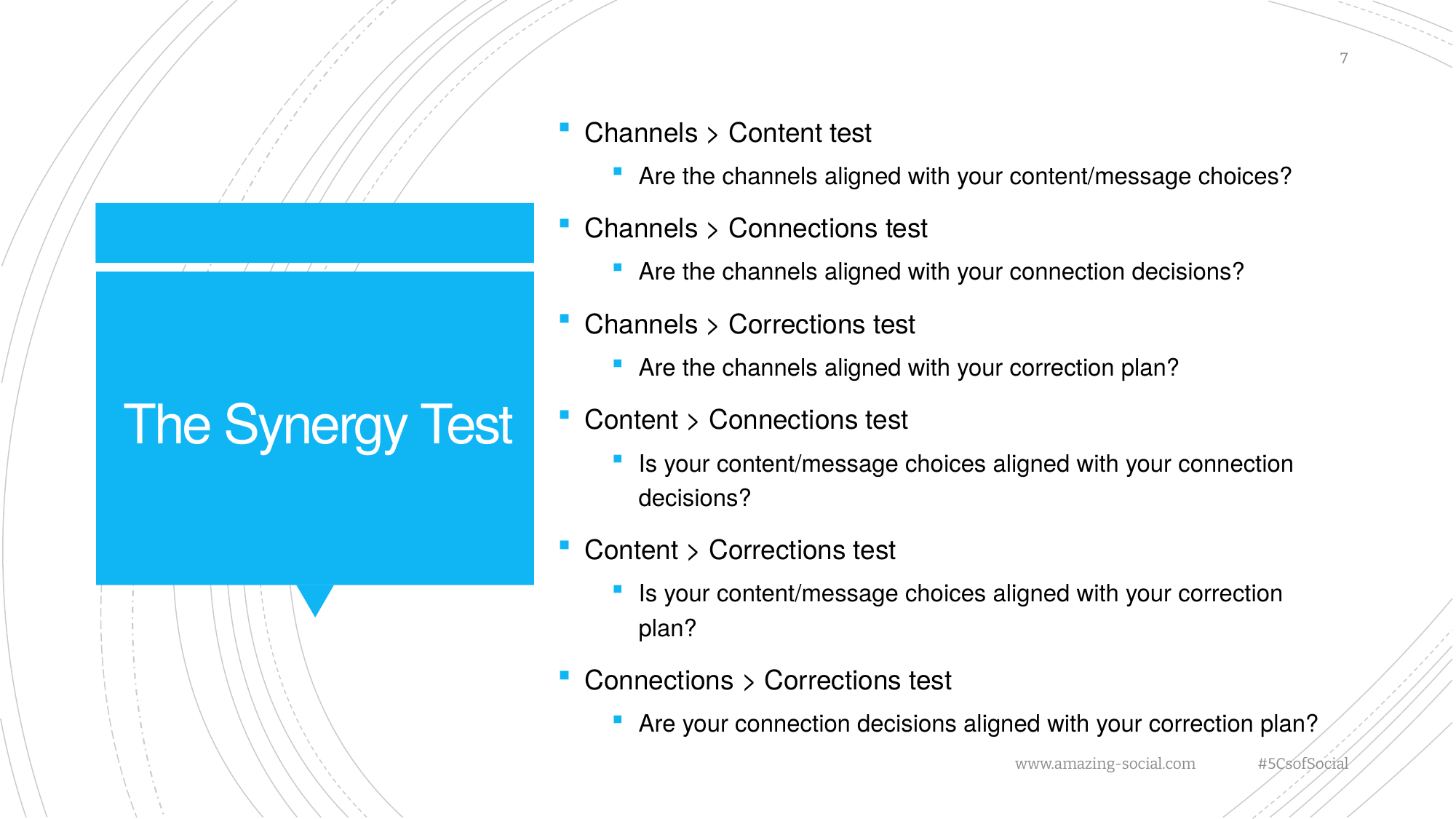

7
Channels > Content test
Are the channels aligned with your content/message choices?
Channels > Connections test
Are the channels aligned with your connection decisions?
Channels > Corrections test
Are the channels aligned with your correction plan?
Content > Connections test
Is your content/message choices aligned with your connection decisions?
Content > Corrections test
Is your content/message choices aligned with your correction plan?
Connections > Corrections test
Are your connection decisions aligned with your correction plan?

# The Synergy Test
www.amazing-social.com                    #5CsofSocial